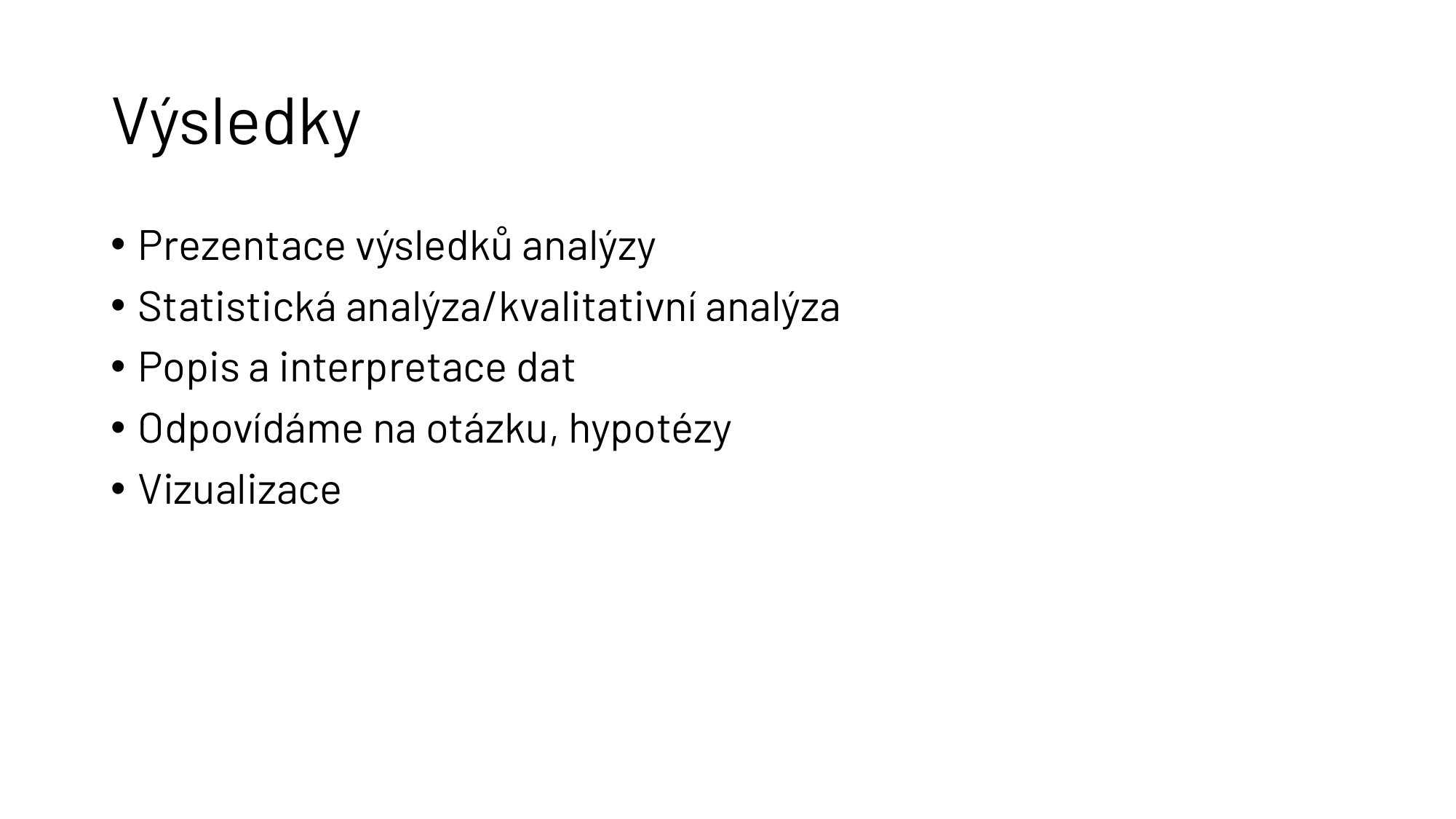

# Výsledky
Prezentace výsledků analýzy
Statistická analýza/kvalitativní analýza
Popis a interpretace dat
Odpovídáme na otázku, hypotézy
Vizualizace